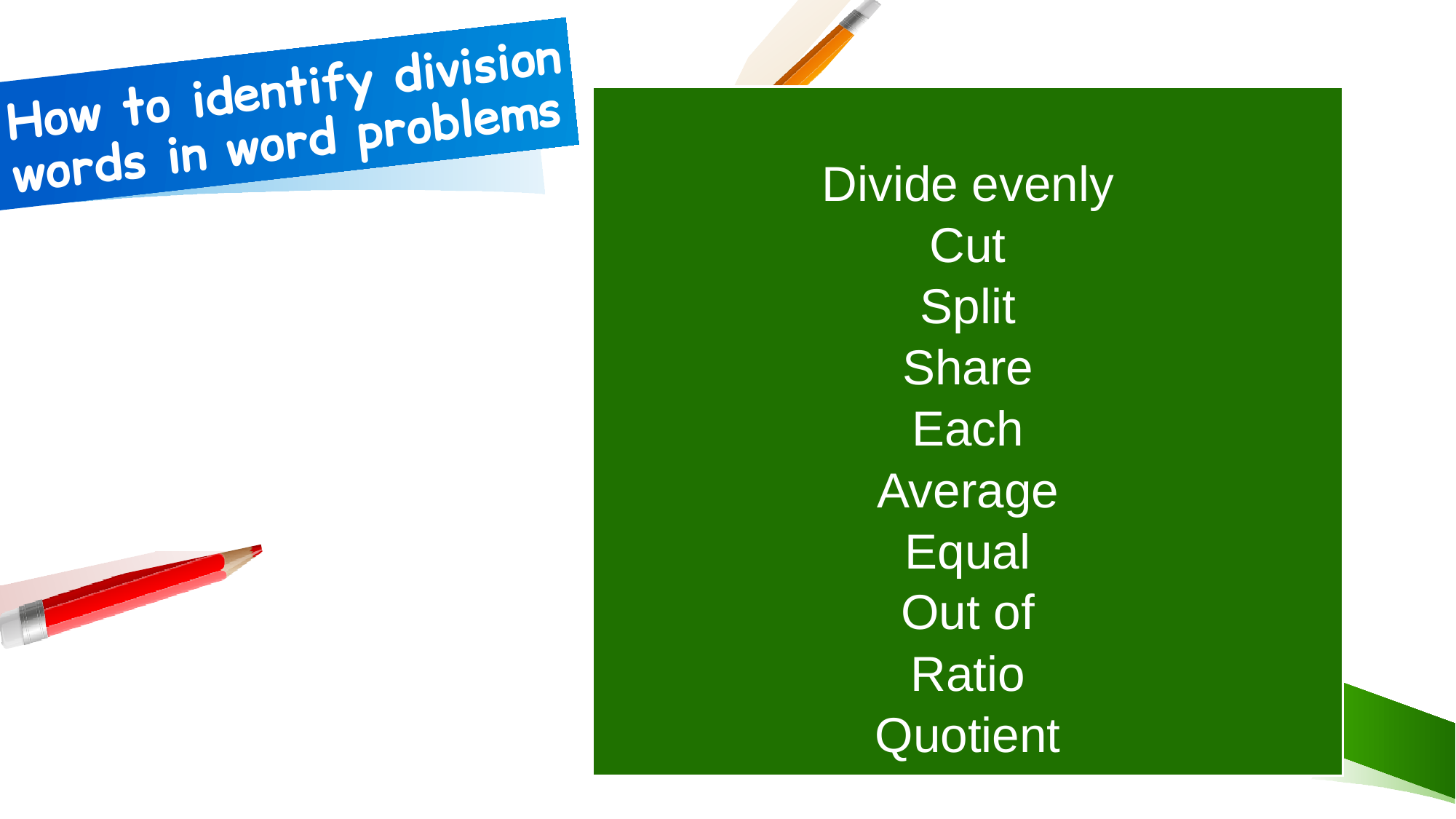

# How to identify division words in word problems

Divide evenly
Cut
Split
Share
Each
Average
Equal
Out of
Ratio
Quotient